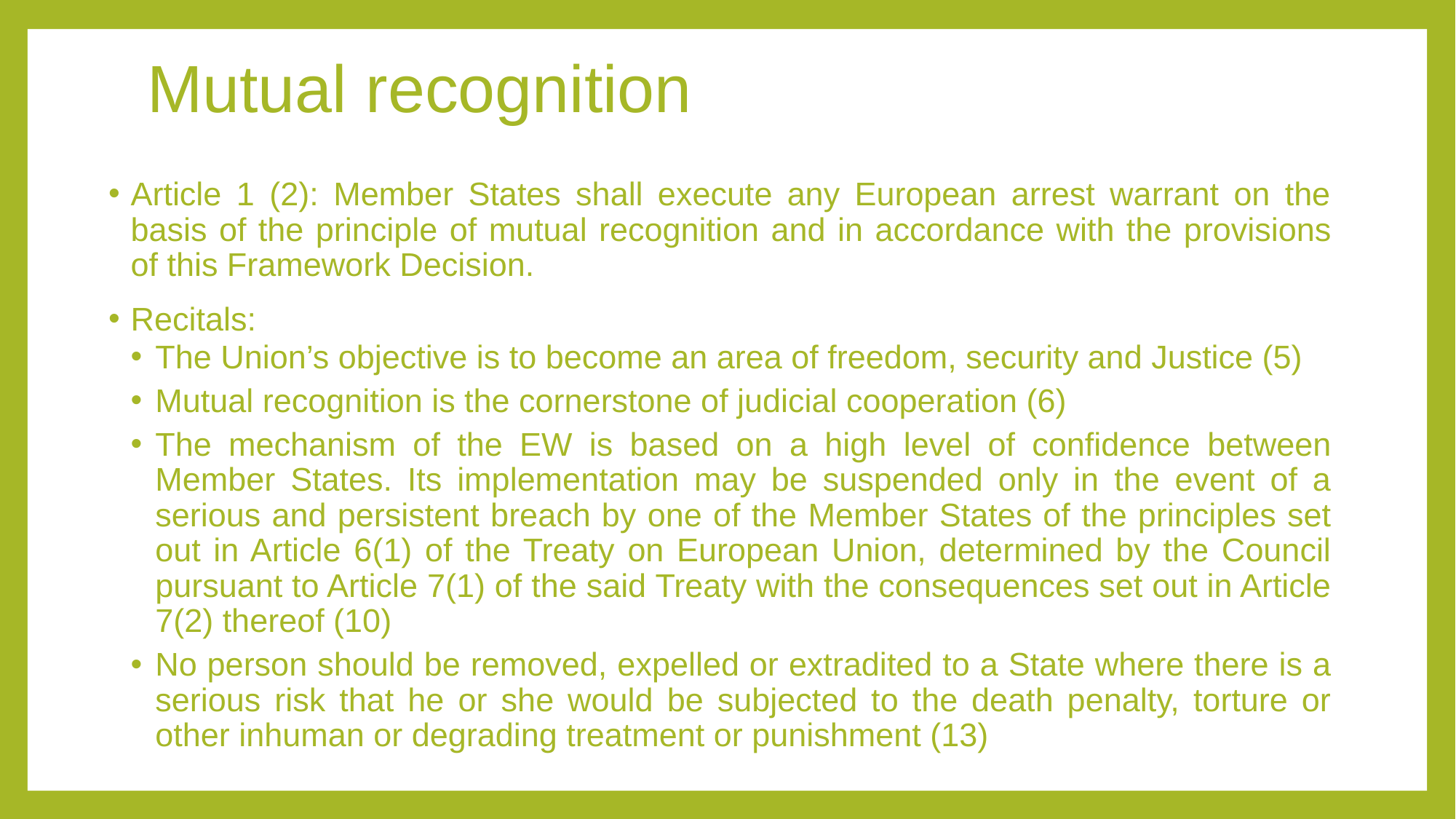

# Mutual recognition
Article 1 (2): Member States shall execute any European arrest warrant on the basis of the principle of mutual recognition and in accordance with the provisions of this Framework Decision.
Recitals:
The Union’s objective is to become an area of freedom, security and Justice (5)
Mutual recognition is the cornerstone of judicial cooperation (6)
The mechanism of the EW is based on a high level of confidence between Member States. Its implementation may be suspended only in the event of a serious and persistent breach by one of the Member States of the principles set out in Article 6(1) of the Treaty on European Union, determined by the Council pursuant to Article 7(1) of the said Treaty with the consequences set out in Article 7(2) thereof (10)
No person should be removed, expelled or extradited to a State where there is a serious risk that he or she would be subjected to the death penalty, torture or other inhuman or degrading treatment or punishment (13)